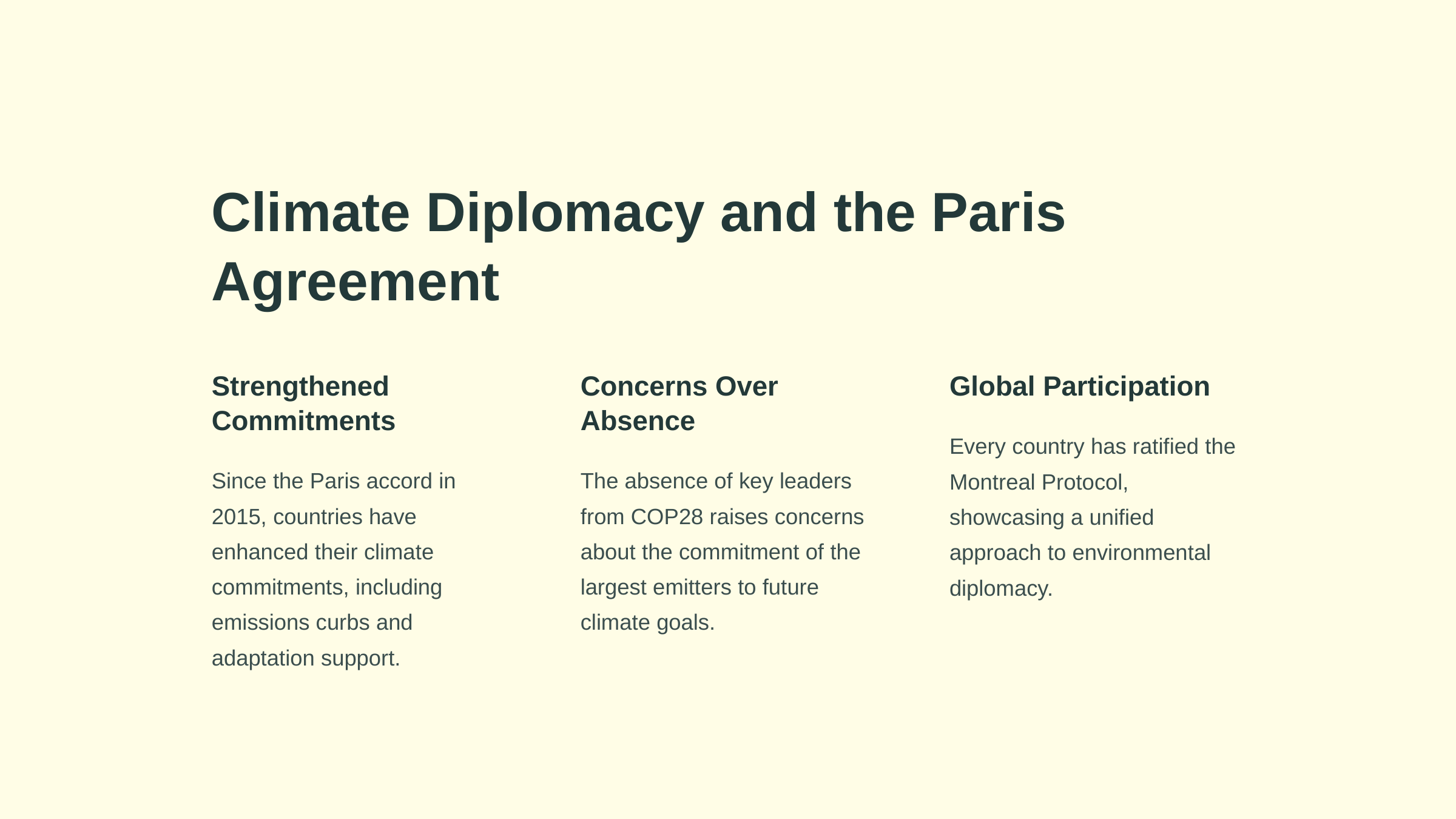

Climate Diplomacy and the Paris Agreement
Strengthened Commitments
Concerns Over Absence
Global Participation
Every country has ratified the Montreal Protocol, showcasing a unified approach to environmental diplomacy.
Since the Paris accord in 2015, countries have enhanced their climate commitments, including emissions curbs and adaptation support.
The absence of key leaders from COP28 raises concerns about the commitment of the largest emitters to future climate goals.